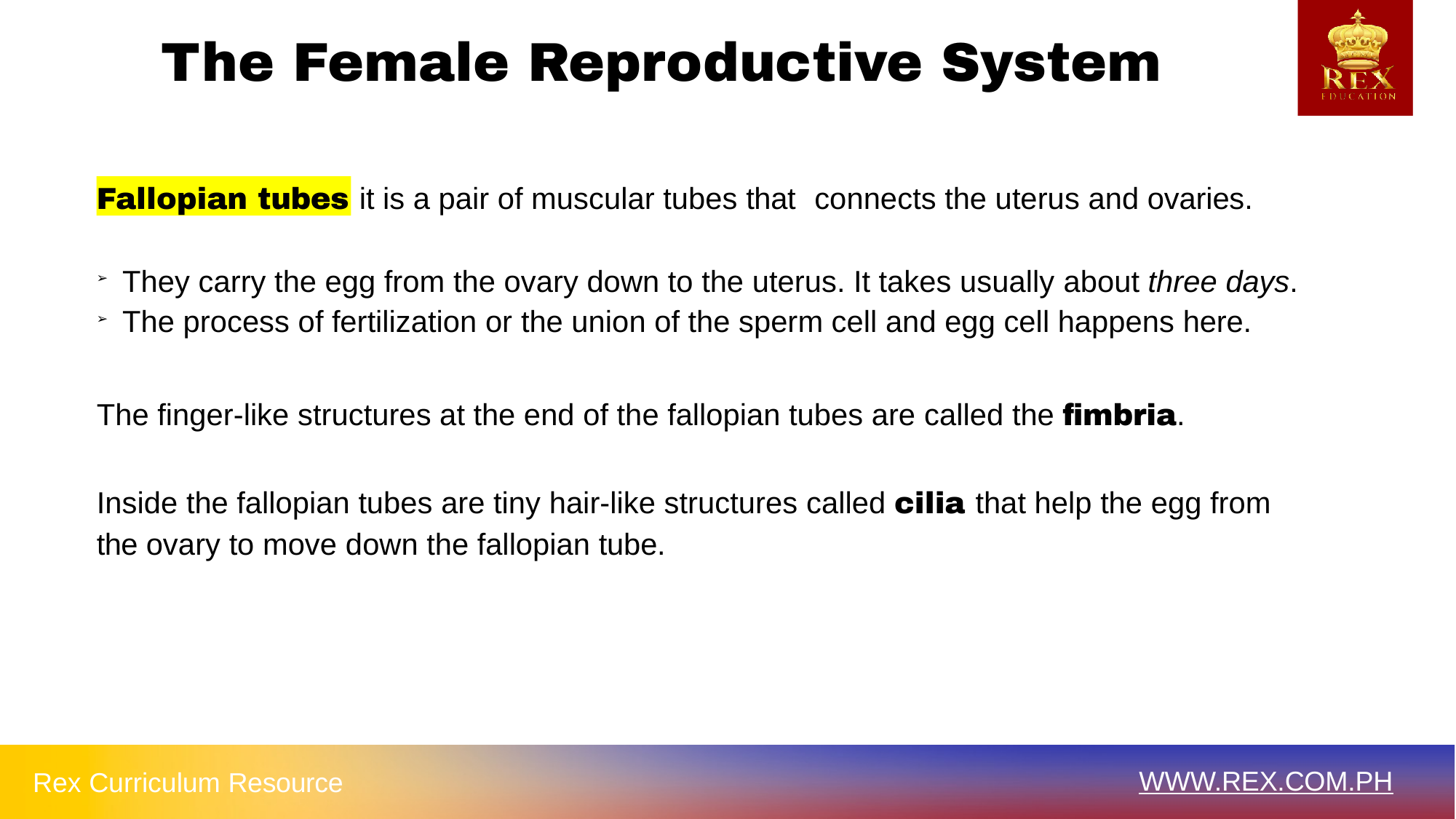

# The Female Reproductive System
Fallopian tubes
it is a pair of muscular tubes that	connects the uterus and ovaries.
They carry the egg from the ovary down to the uterus. It takes usually about three days. The process of fertilization or the union of the sperm cell and egg cell happens here.
➢
➢
The finger-like structures at the end of the fallopian tubes are called the fimbria.

Inside the fallopian tubes are tiny hair-like structures called cilia that help the egg from the ovary to move down the fallopian tube.
WWW.REX.COM.PH
Rex Curriculum Resource